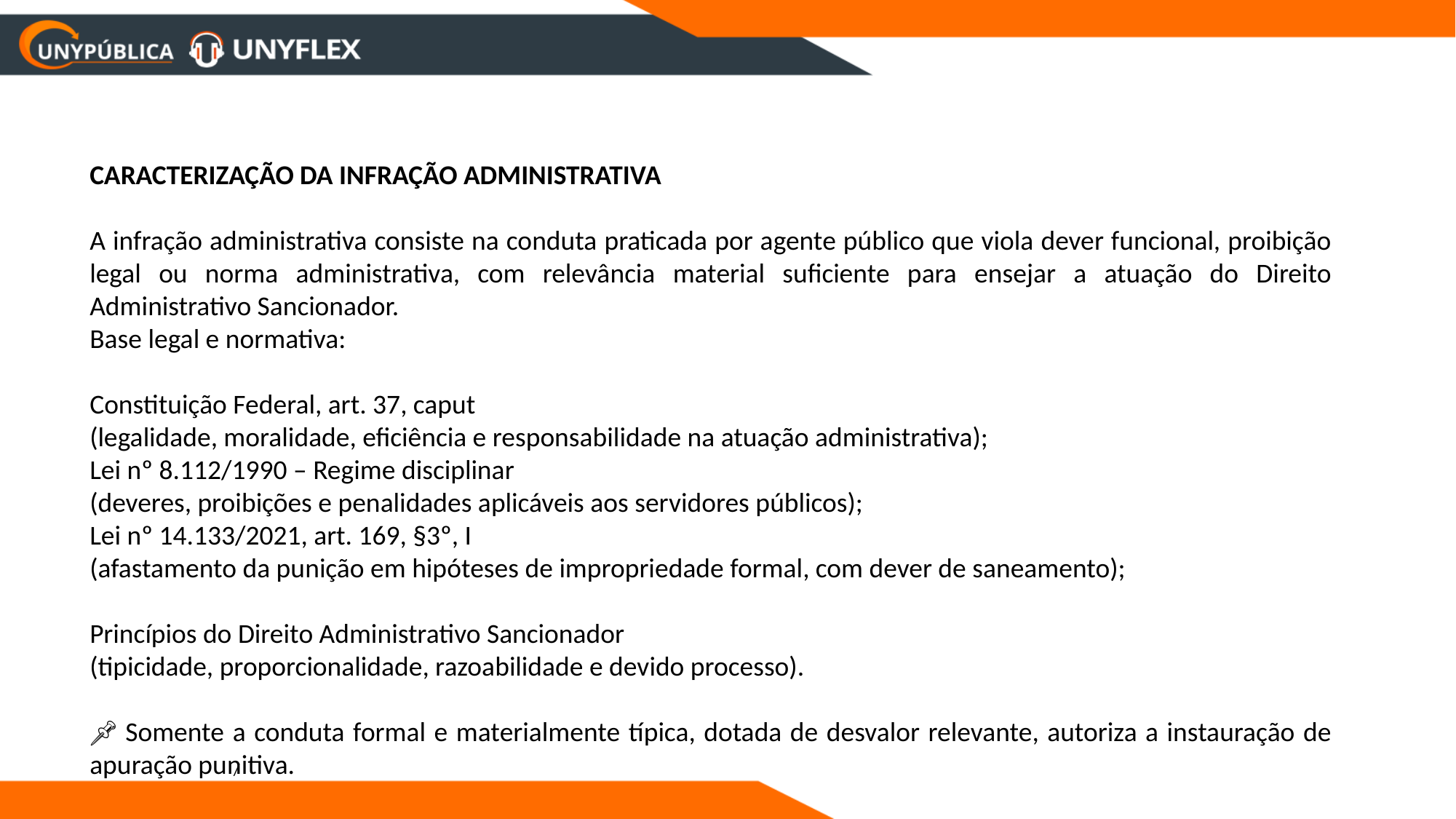

CARACTERIZAÇÃO DA INFRAÇÃO ADMINISTRATIVA

A infração administrativa consiste na conduta praticada por agente público que viola dever funcional, proibição legal ou norma administrativa, com relevância material suficiente para ensejar a atuação do Direito Administrativo Sancionador.
Base legal e normativa:

Constituição Federal, art. 37, caput
(legalidade, moralidade, eficiência e responsabilidade na atuação administrativa);
Lei nº 8.112/1990 – Regime disciplinar
(deveres, proibições e penalidades aplicáveis aos servidores públicos);
Lei nº 14.133/2021, art. 169, §3º, I
(afastamento da punição em hipóteses de impropriedade formal, com dever de saneamento);

Princípios do Direito Administrativo Sancionador
(tipicidade, proporcionalidade, razoabilidade e devido processo).

📌 Somente a conduta formal e materialmente típica, dotada de desvalor relevante, autoriza a instauração de apuração punitiva.

/